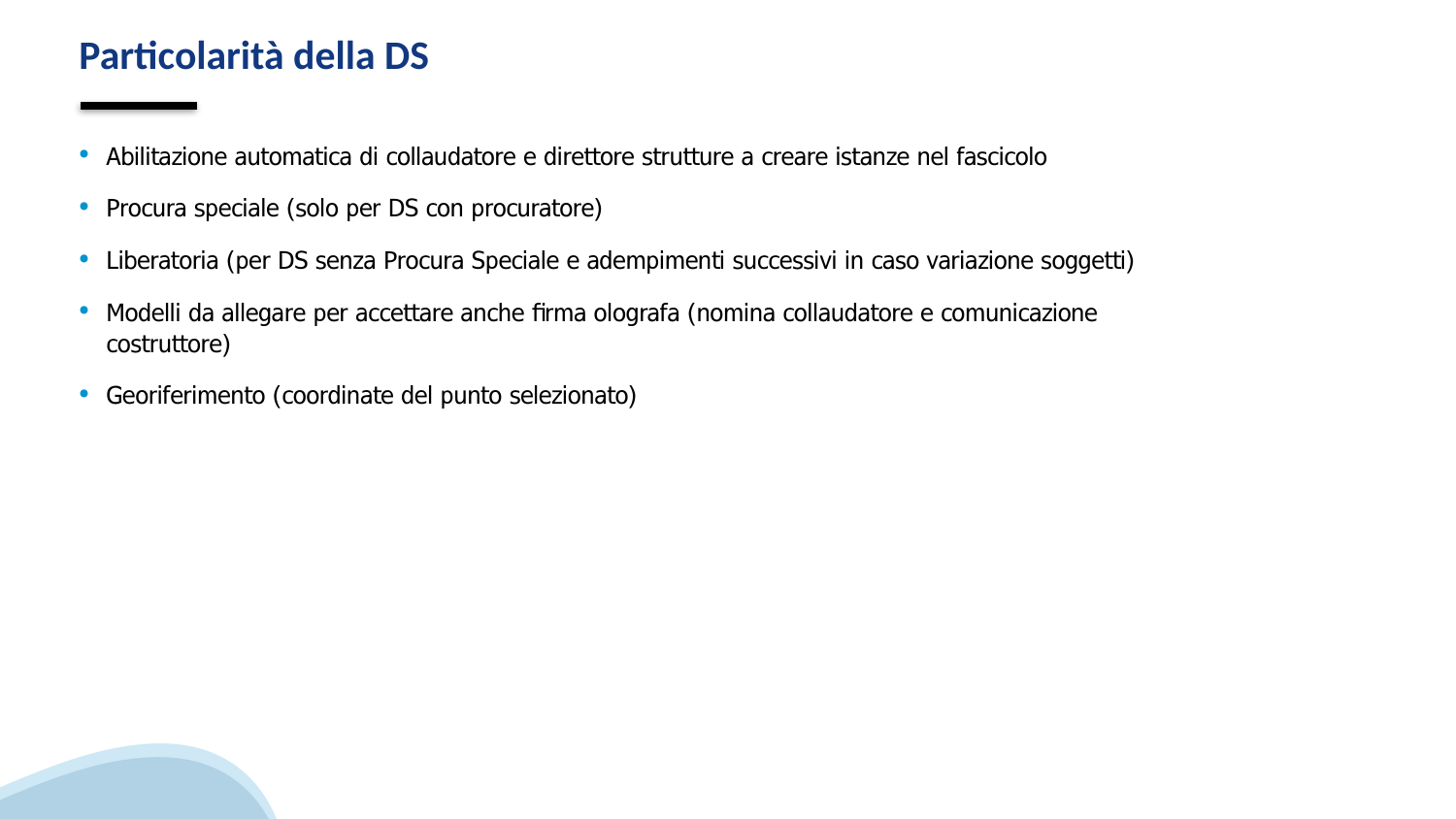

# Particolarità della DS
Abilitazione automatica di collaudatore e direttore strutture a creare istanze nel fascicolo
Procura speciale (solo per DS con procuratore)
Liberatoria (per DS senza Procura Speciale e adempimenti successivi in caso variazione soggetti)
Modelli da allegare per accettare anche firma olografa (nomina collaudatore e comunicazione costruttore)
Georiferimento (coordinate del punto selezionato)